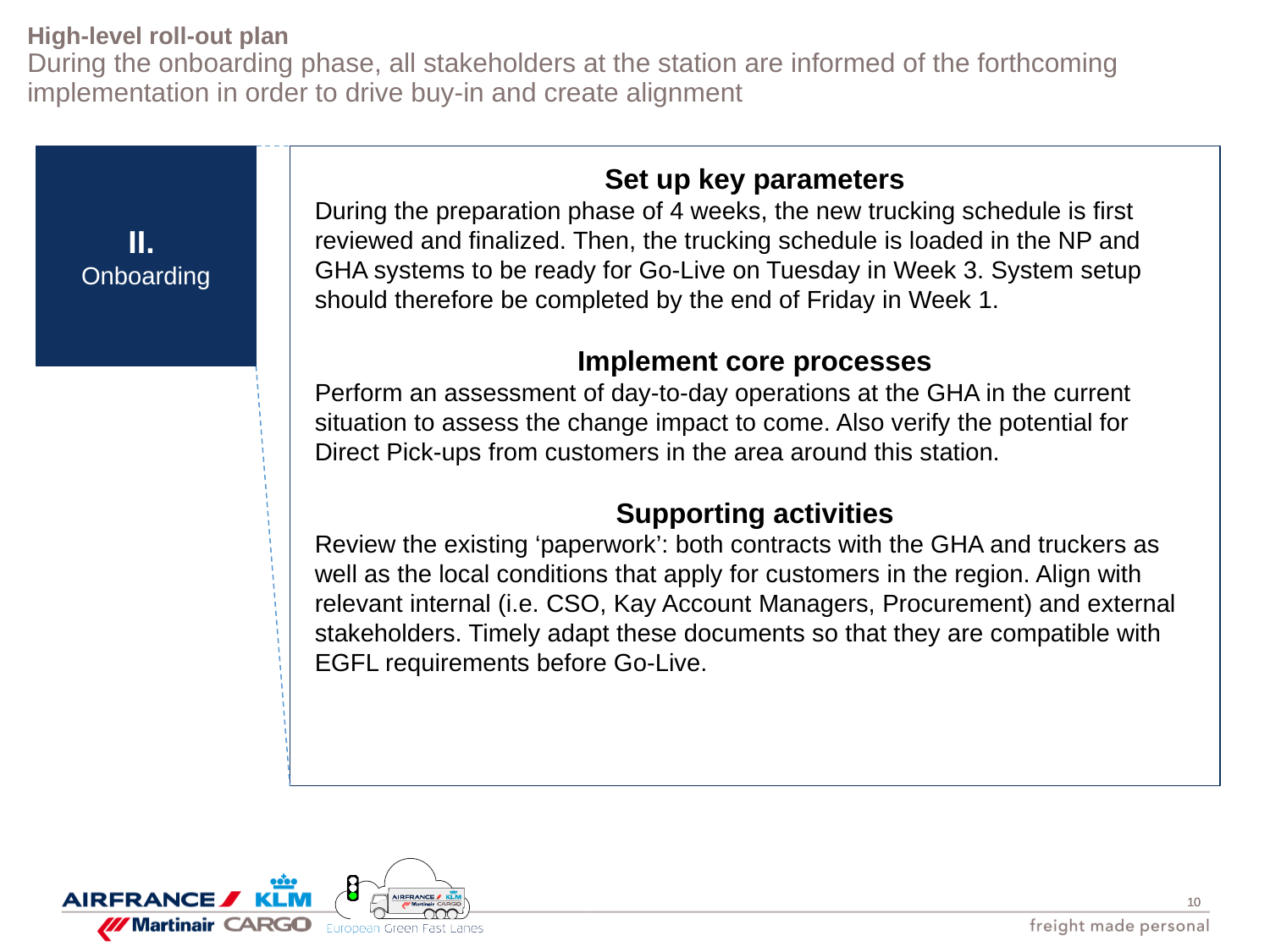

# High-level roll-out plan During the onboarding phase, all stakeholders at the station are informed of the forthcoming implementation in order to drive buy-in and create alignment
Set up key parameters
During the preparation phase of 4 weeks, the new trucking schedule is first reviewed and finalized. Then, the trucking schedule is loaded in the NP and GHA systems to be ready for Go-Live on Tuesday in Week 3. System setup should therefore be completed by the end of Friday in Week 1.

Implement core processes
Perform an assessment of day-to-day operations at the GHA in the current situation to assess the change impact to come. Also verify the potential for Direct Pick-ups from customers in the area around this station.

Supporting activities
Review the existing ‘paperwork’: both contracts with the GHA and truckers as well as the local conditions that apply for customers in the region. Align with relevant internal (i.e. CSO, Kay Account Managers, Procurement) and external stakeholders. Timely adapt these documents so that they are compatible with EGFL requirements before Go-Live.

II.
Onboarding